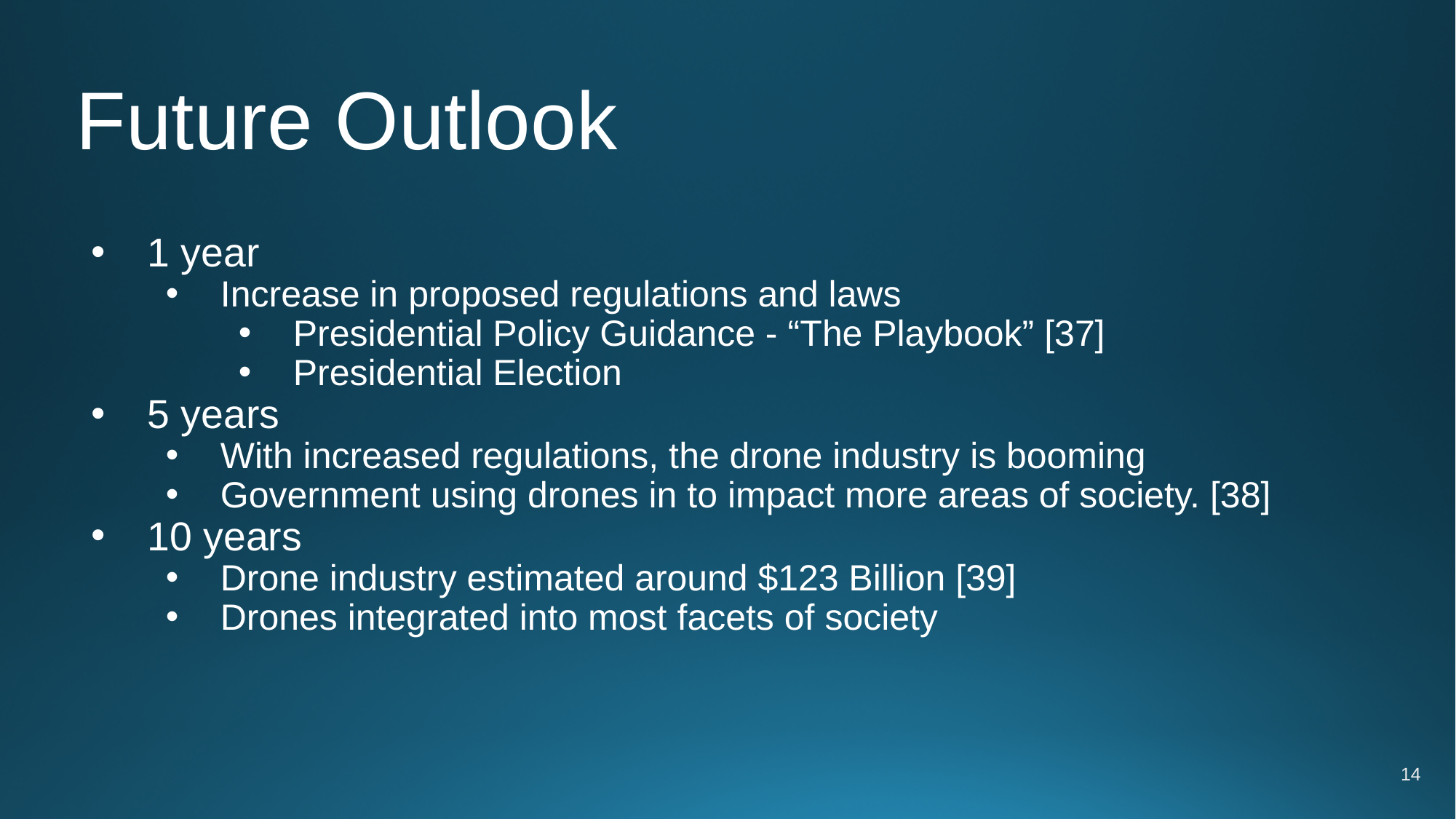

# Future Outlook
1 year
Increase in proposed regulations and laws
Presidential Policy Guidance - “The Playbook” [37]
Presidential Election
5 years
With increased regulations, the drone industry is booming
Government using drones in to impact more areas of society. [38]
10 years
Drone industry estimated around $123 Billion [39]
Drones integrated into most facets of society
14